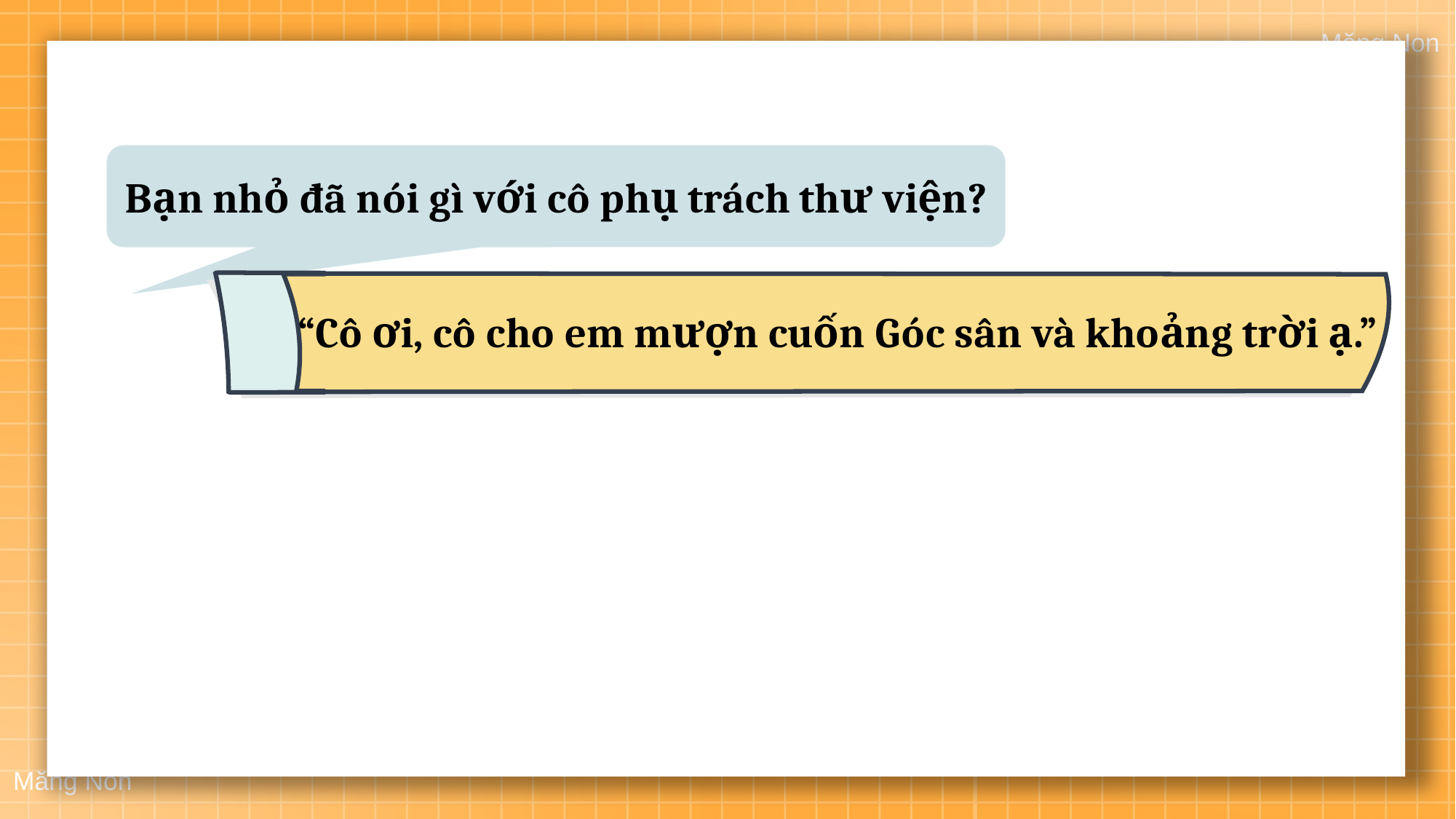

Bạn nhỏ đã nói gì với cô phụ trách thư viện?

“Cô ơi, cô cho em mượn cuốn Góc sân và khoảng trời ạ.”